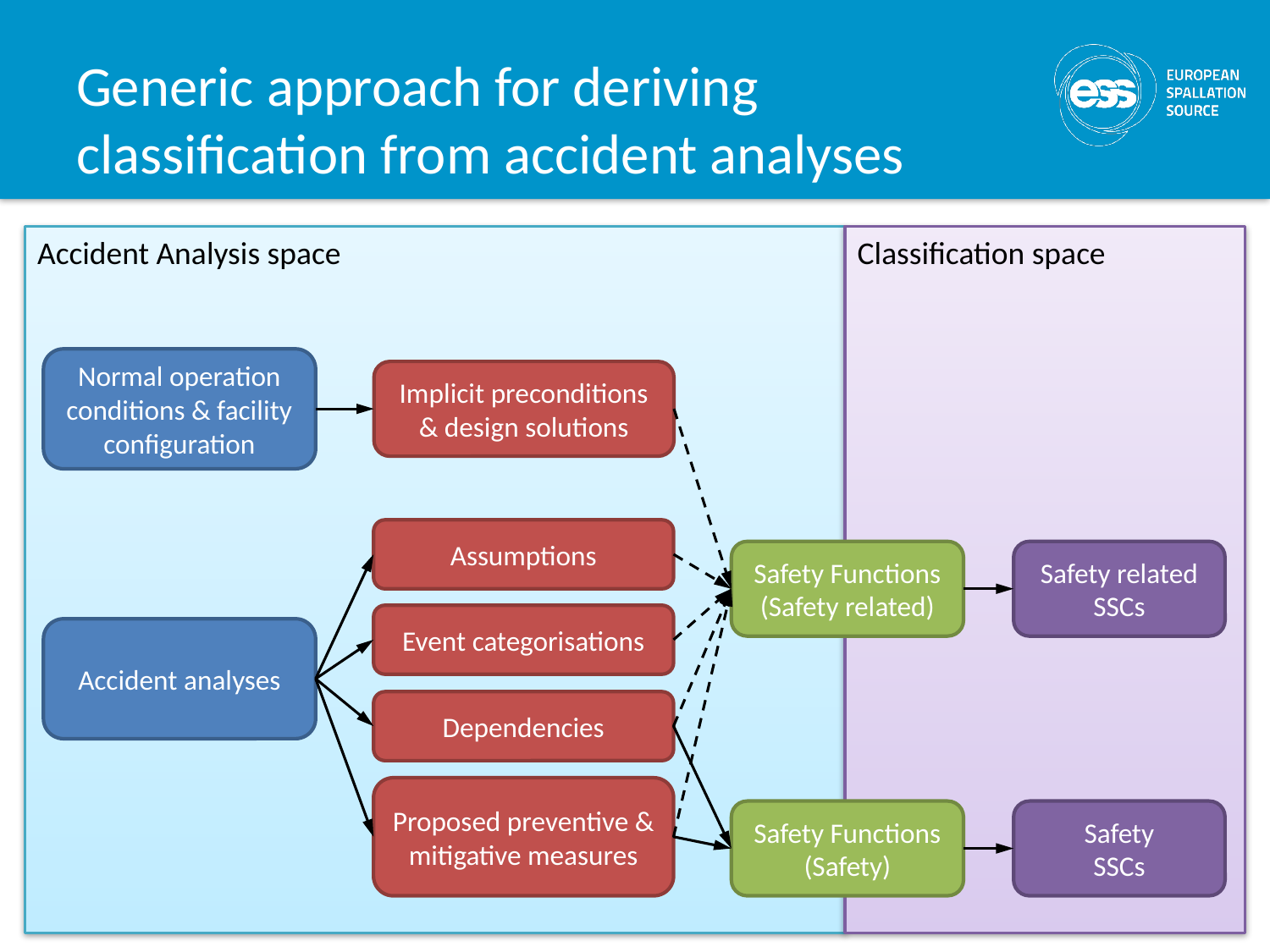

# Generic approach for deriving classification from accident analyses
Accident Analysis space
Classification space
Normal operation conditions & facility configuration
Implicit preconditions & design solutions
Assumptions
Safety related SSCs
Safety Functions (Safety related)
Event categorisations
Accident analyses
Dependencies
Proposed preventive & mitigative measures
Safety
SSCs
Safety Functions (Safety)
6